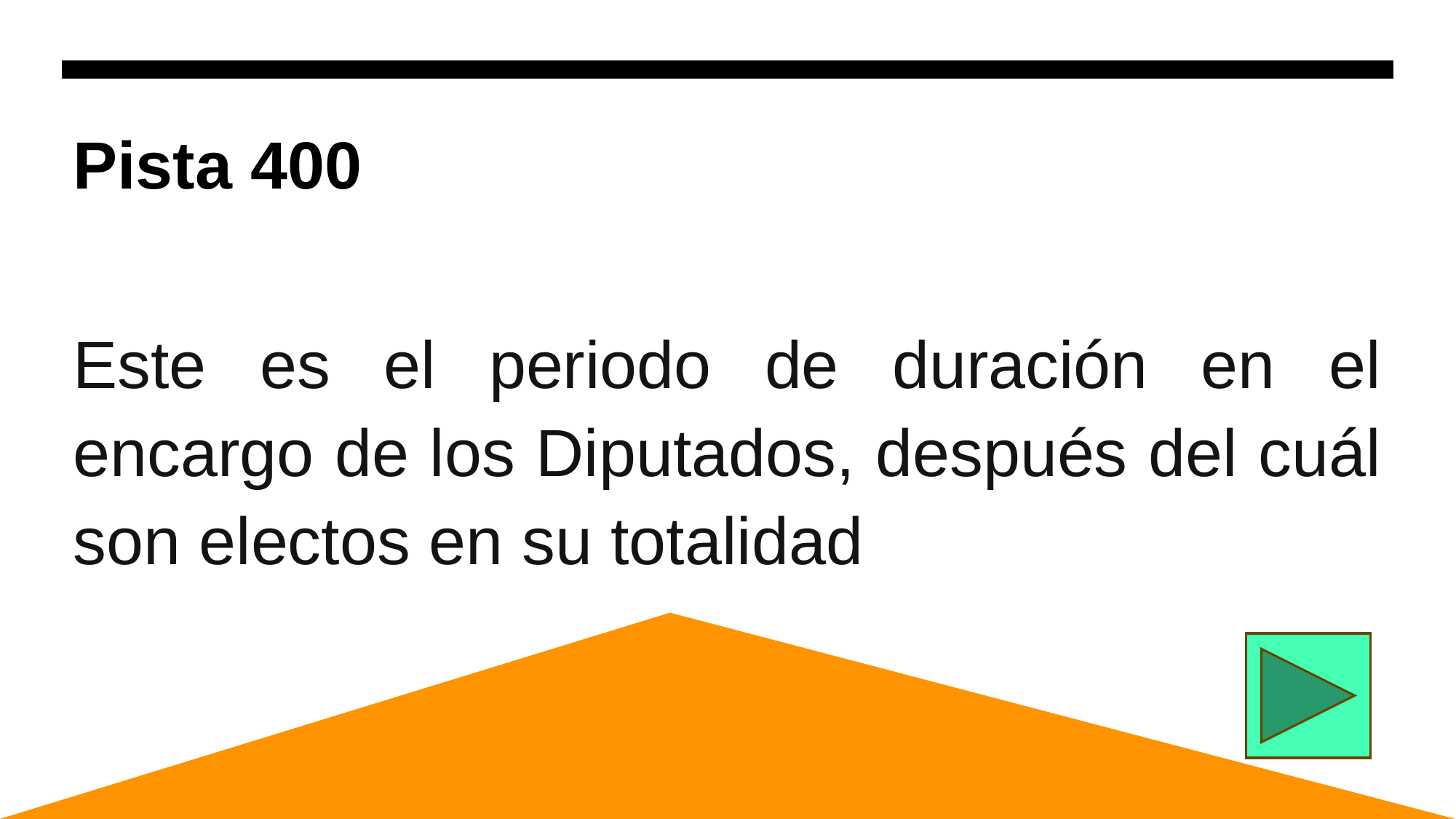

# Pista 400
Este es el periodo de duración en el encargo de los Diputados, después del cuál son electos en su totalidad